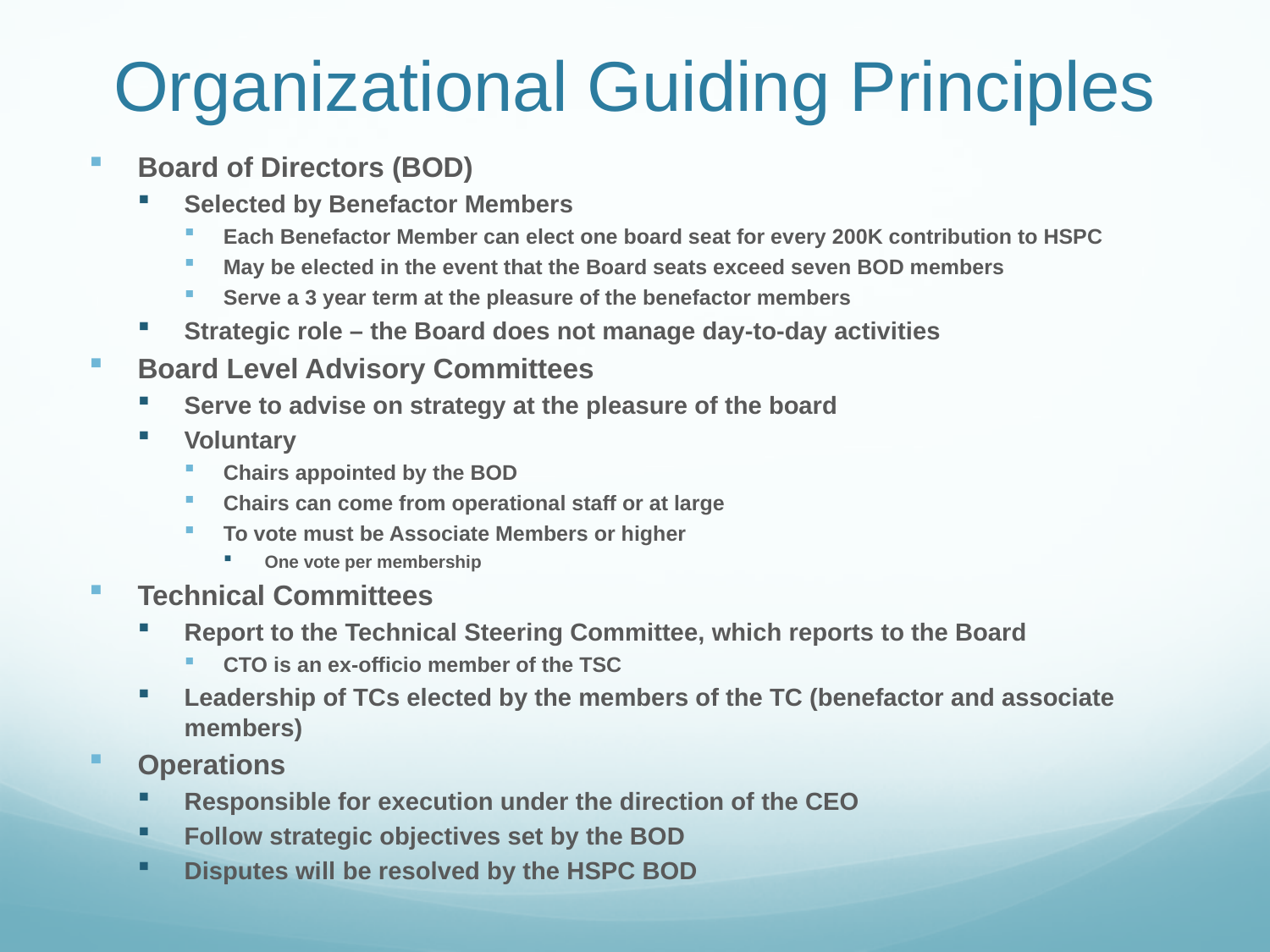

# Organizational Guiding Principles
Board of Directors (BOD)
Selected by Benefactor Members
Each Benefactor Member can elect one board seat for every 200K contribution to HSPC
May be elected in the event that the Board seats exceed seven BOD members
Serve a 3 year term at the pleasure of the benefactor members
Strategic role – the Board does not manage day-to-day activities
Board Level Advisory Committees
Serve to advise on strategy at the pleasure of the board
Voluntary
Chairs appointed by the BOD
Chairs can come from operational staff or at large
To vote must be Associate Members or higher
One vote per membership
Technical Committees
Report to the Technical Steering Committee, which reports to the Board
CTO is an ex-officio member of the TSC
Leadership of TCs elected by the members of the TC (benefactor and associate members)
Operations
Responsible for execution under the direction of the CEO
Follow strategic objectives set by the BOD
Disputes will be resolved by the HSPC BOD